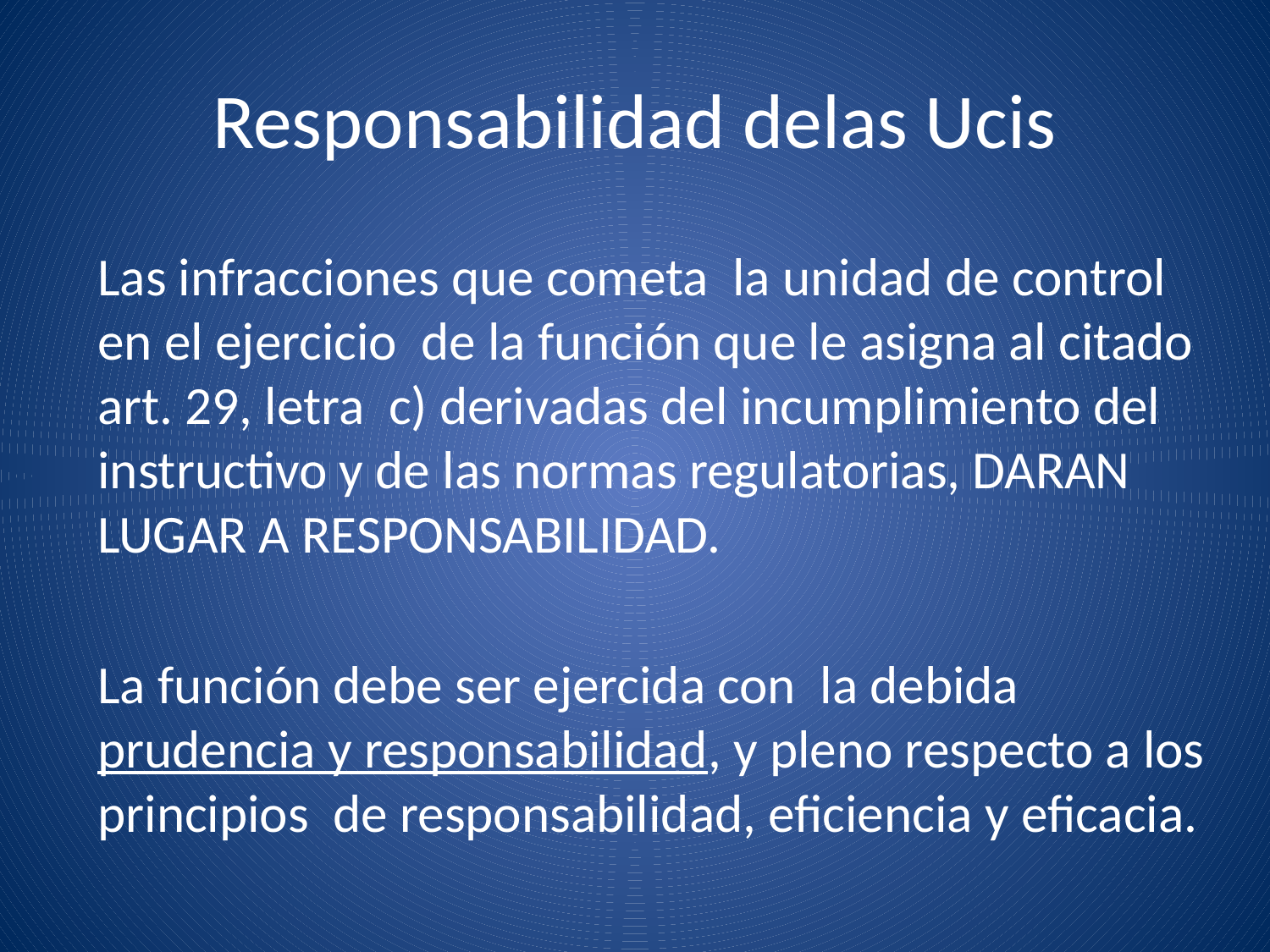

# Responsabilidad delas Ucis
Las infracciones que cometa  la unidad de control en el ejercicio  de la función que le asigna al citado art. 29, letra  c) derivadas del incumplimiento del instructivo y de las normas regulatorias, DARAN LUGAR A RESPONSABILIDAD.

La función debe ser ejercida con  la debida prudencia y responsabilidad, y pleno respecto a los principios  de responsabilidad, eficiencia y eficacia.